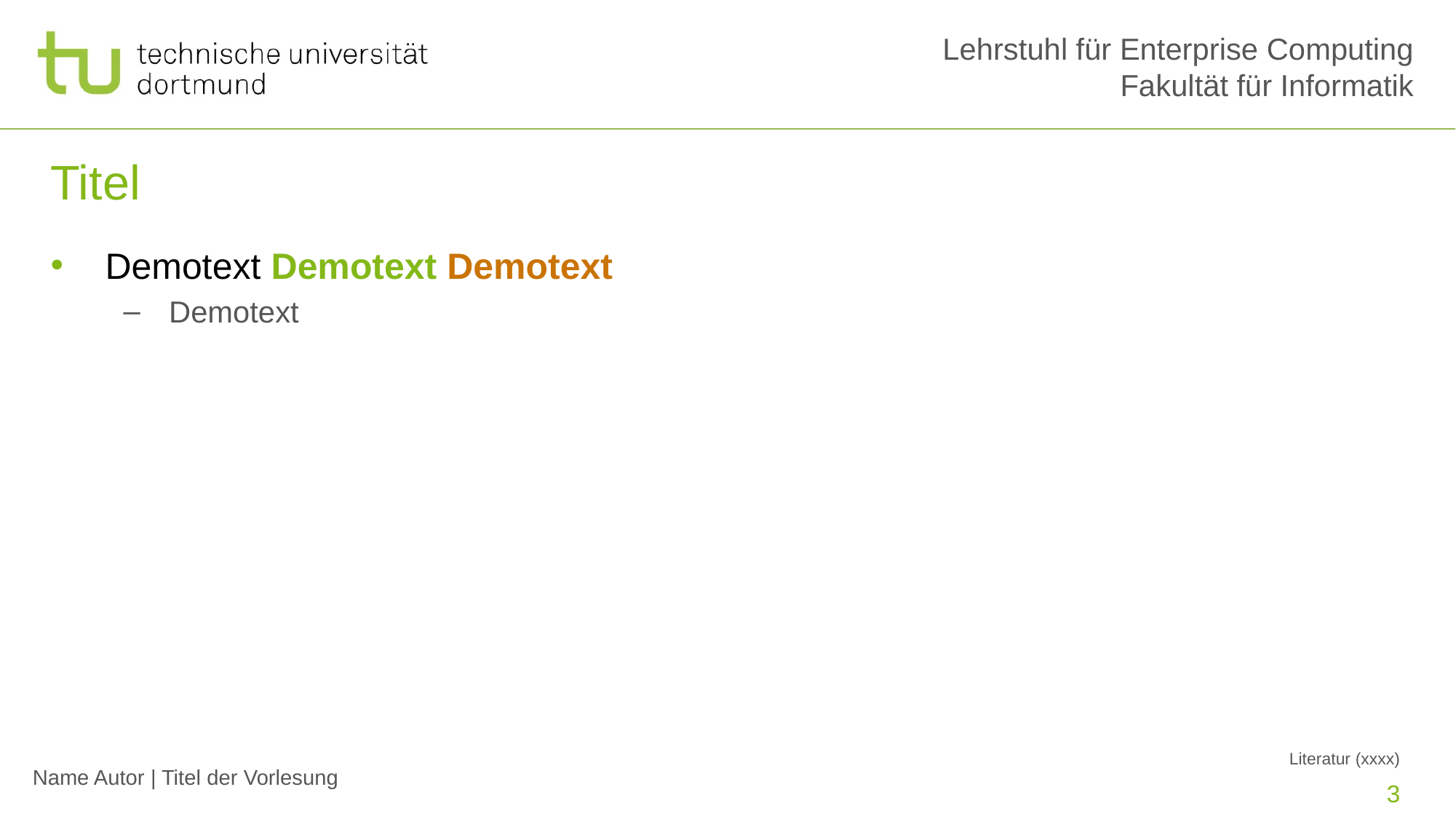

# Titel
Demotext Demotext Demotext
Demotext

Literatur (xxxx)
3